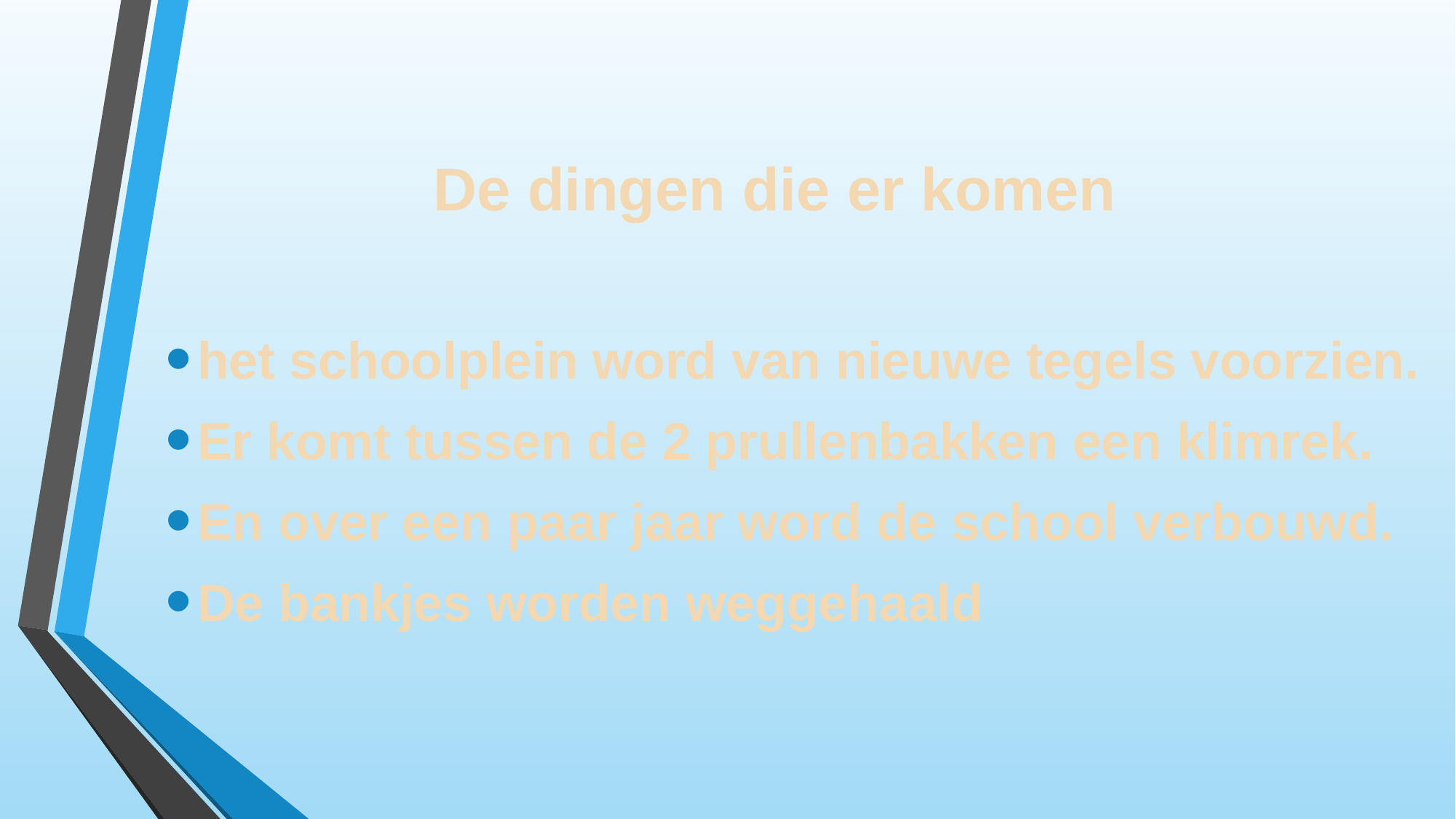

# De dingen die er komen
het schoolplein word van nieuwe tegels voorzien.
Er komt tussen de 2 prullenbakken een klimrek.
En over een paar jaar word de school verbouwd.
De bankjes worden weggehaald